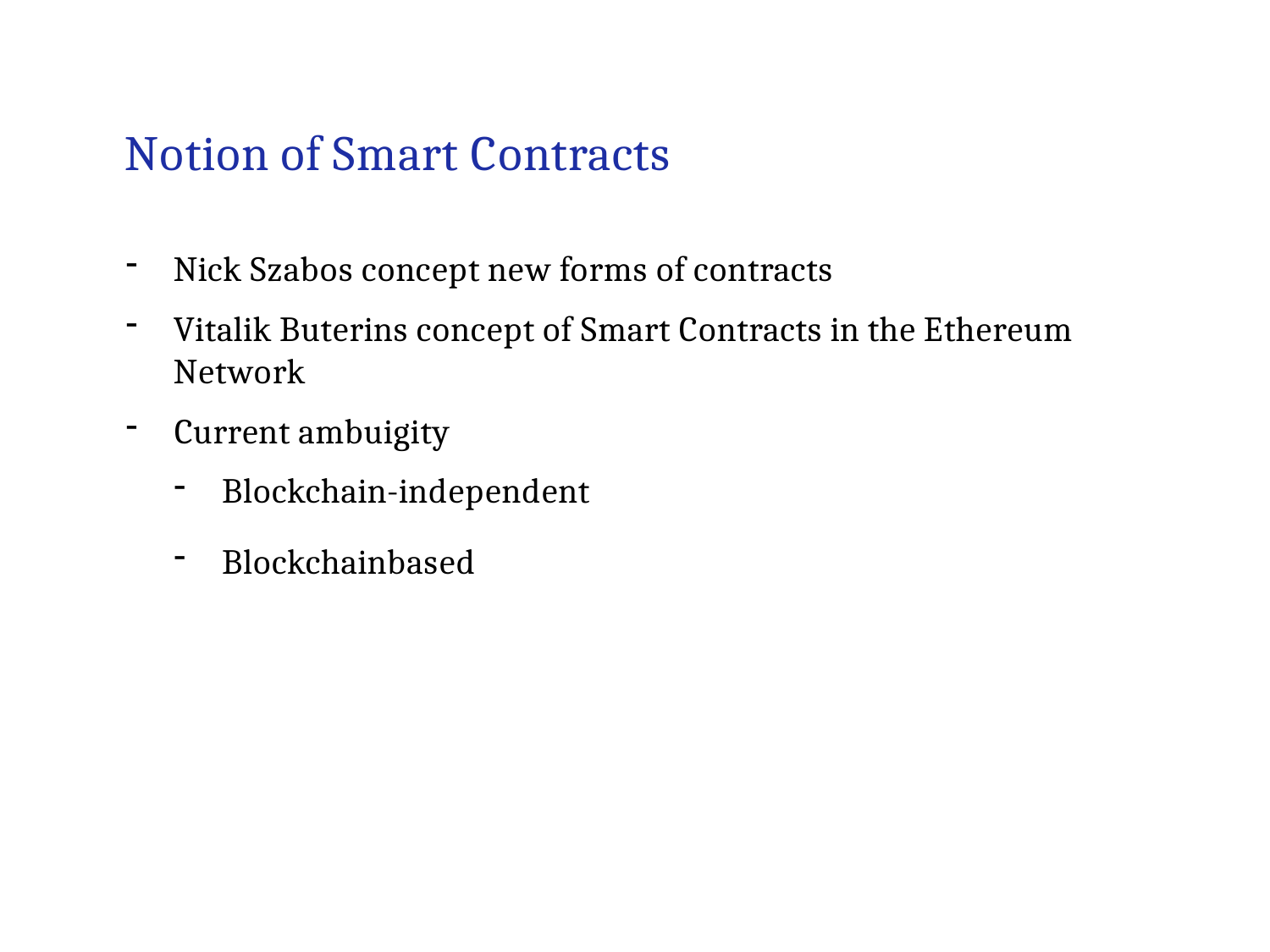

# Notion of Smart Contracts
Nick Szabos concept new forms of contracts
Vitalik Buterins concept of Smart Contracts in the Ethereum Network
Current ambuigity
Blockchain-independent
Blockchainbased